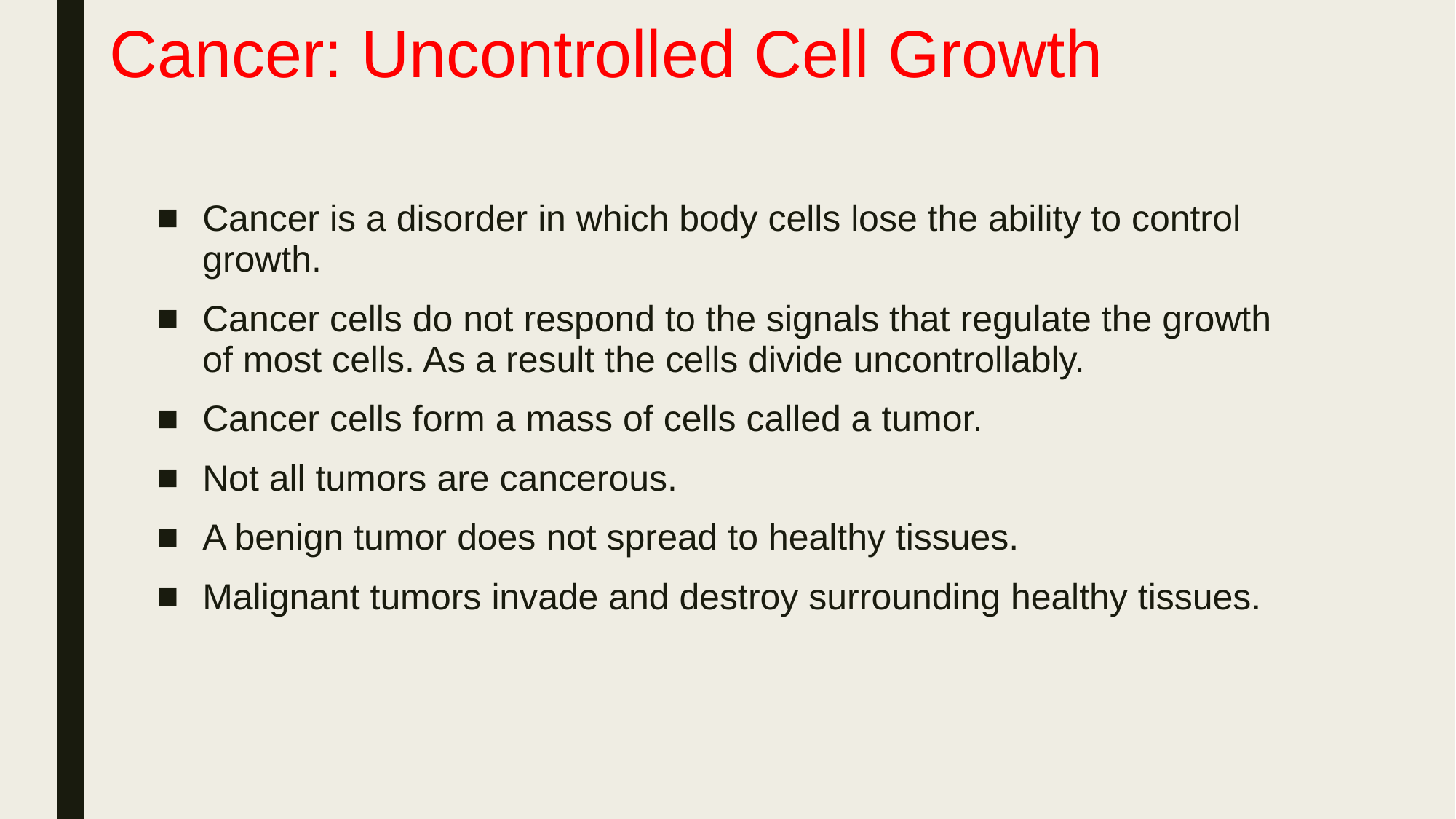

# Cancer: Uncontrolled Cell Growth
Cancer is a disorder in which body cells lose the ability to control growth.
Cancer cells do not respond to the signals that regulate the growth of most cells. As a result the cells divide uncontrollably.
Cancer cells form a mass of cells called a tumor.
Not all tumors are cancerous.
A benign tumor does not spread to healthy tissues.
Malignant tumors invade and destroy surrounding healthy tissues.